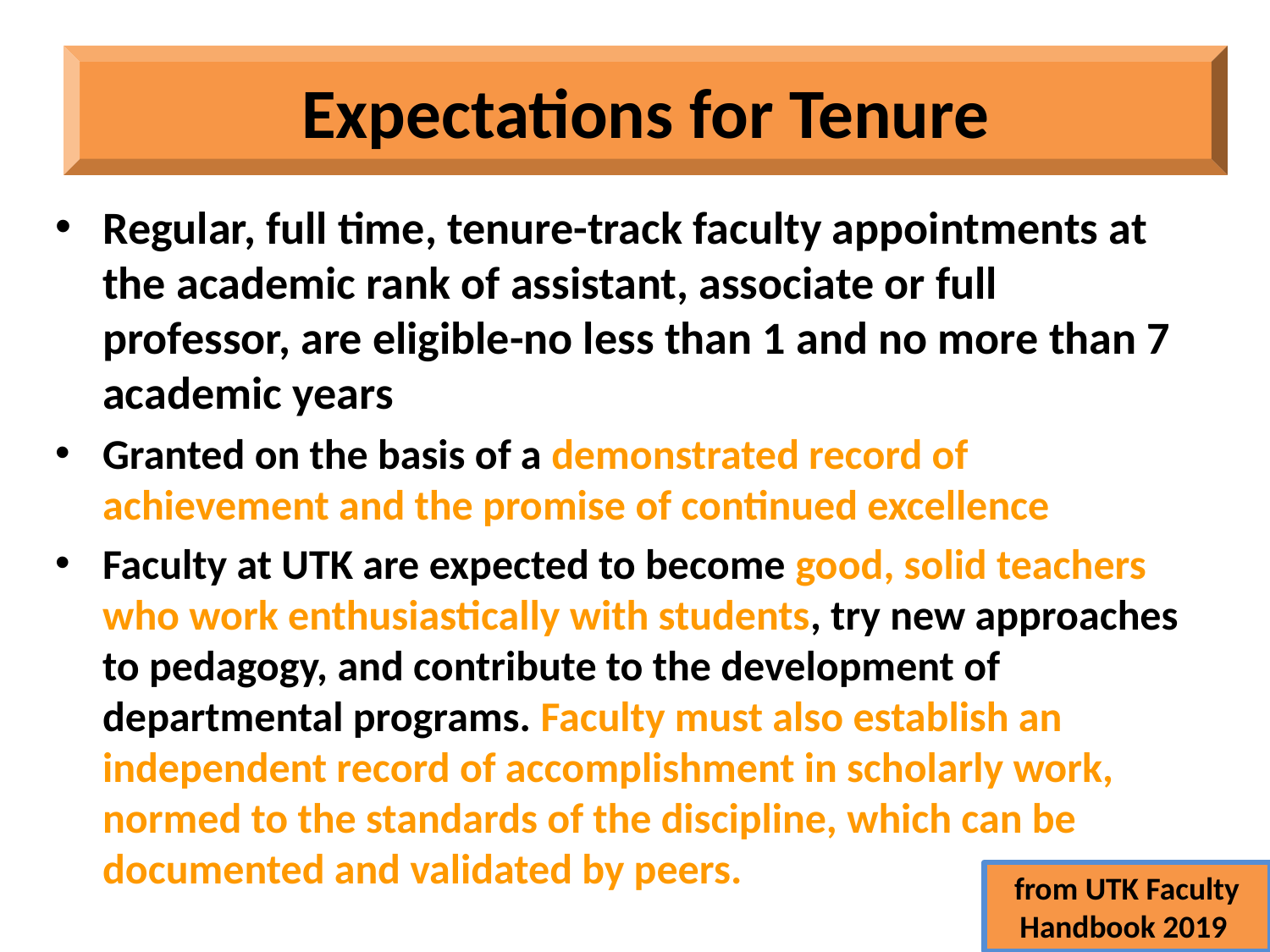

Expectations for Tenure
Regular, full time, tenure-track faculty appointments at the academic rank of assistant, associate or full professor, are eligible-no less than 1 and no more than 7 academic years
Granted on the basis of a demonstrated record of achievement and the promise of continued excellence
Faculty at UTK are expected to become good, solid teachers who work enthusiastically with students, try new approaches to pedagogy, and contribute to the development of departmental programs. Faculty must also establish an independent record of accomplishment in scholarly work, normed to the standards of the discipline, which can be documented and validated by peers.
from UTK Faculty
Handbook 2019
14